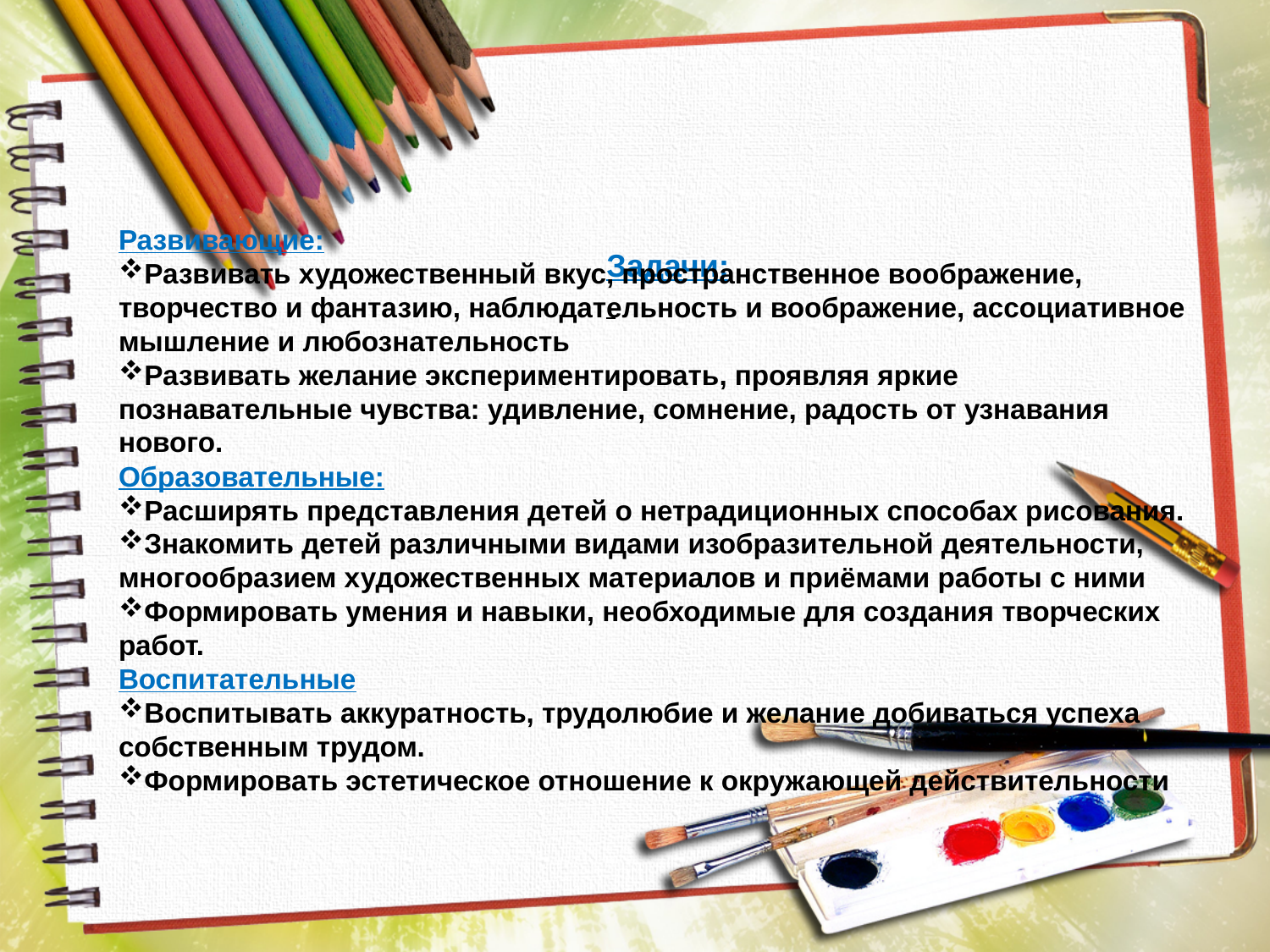

Задачи:

Развивающие:
Развивать художественный вкус, пространственное воображение, творчество и фантазию, наблюдательность и воображение, ассоциативное мышление и любознательность
Развивать желание экспериментировать, проявляя яркие познавательные чувства: удивление, сомнение, радость от узнавания нового.
Образовательные:
Расширять представления детей о нетрадиционных способах рисования.
Знакомить детей различными видами изобразительной деятельности, многообразием художественных материалов и приёмами работы с ними
Формировать умения и навыки, необходимые для создания творческих работ.
Воспитательные
Воспитывать аккуратность, трудолюбие и желание добиваться успеха собственным трудом.
Формировать эстетическое отношение к окружающей действительности